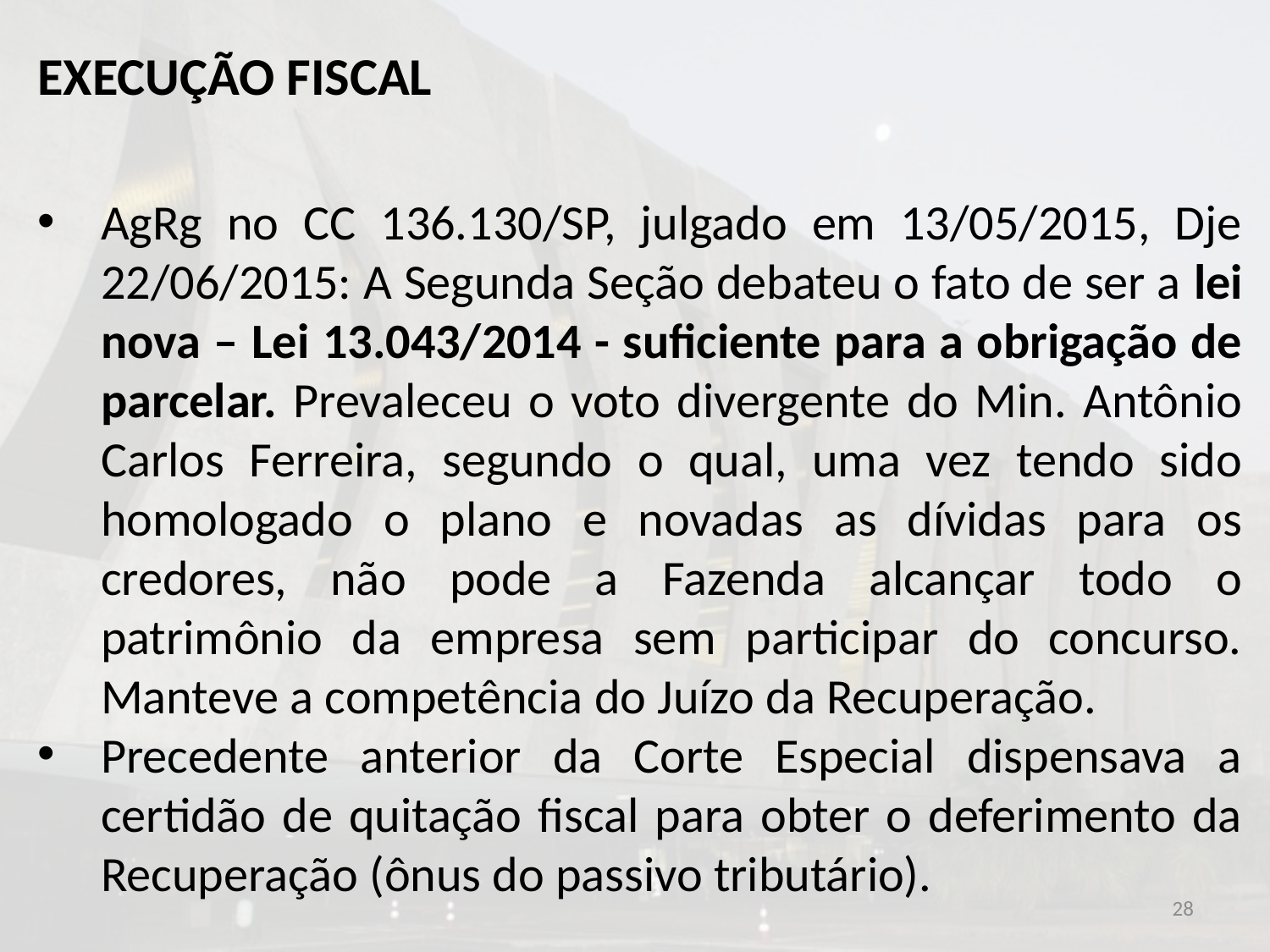

EXECUÇÃO FISCAL

AgRg no CC 136.130/SP, julgado em 13/05/2015, Dje 22/06/2015: A Segunda Seção debateu o fato de ser a lei nova – Lei 13.043/2014 - suficiente para a obrigação de parcelar. Prevaleceu o voto divergente do Min. Antônio Carlos Ferreira, segundo o qual, uma vez tendo sido homologado o plano e novadas as dívidas para os credores, não pode a Fazenda alcançar todo o patrimônio da empresa sem participar do concurso. Manteve a competência do Juízo da Recuperação.
Precedente anterior da Corte Especial dispensava a certidão de quitação fiscal para obter o deferimento da Recuperação (ônus do passivo tributário).

28